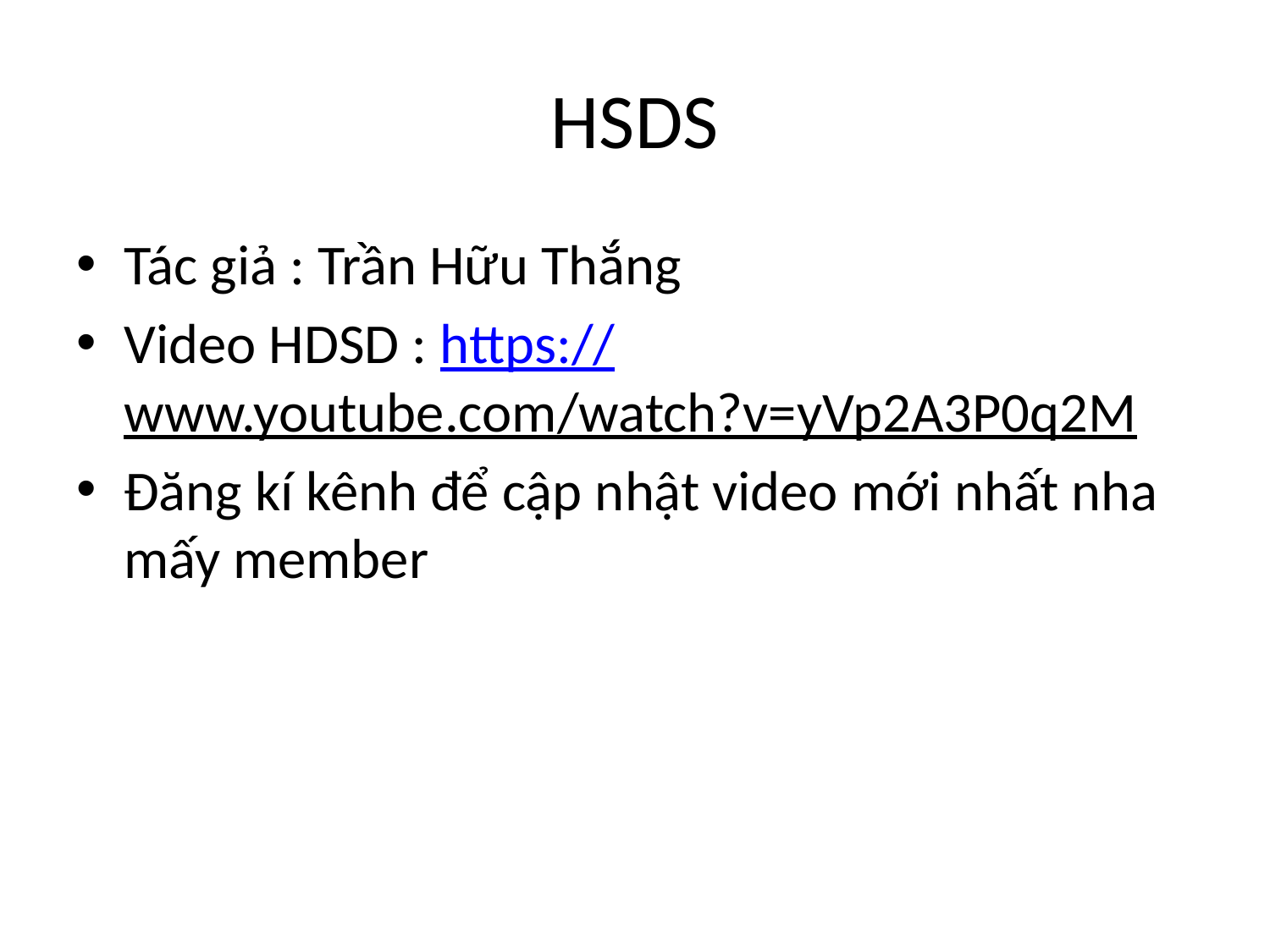

# HSDS
Tác giả : Trần Hữu Thắng
Video HDSD : https://www.youtube.com/watch?v=yVp2A3P0q2M
Đăng kí kênh để cập nhật video mới nhất nha mấy member